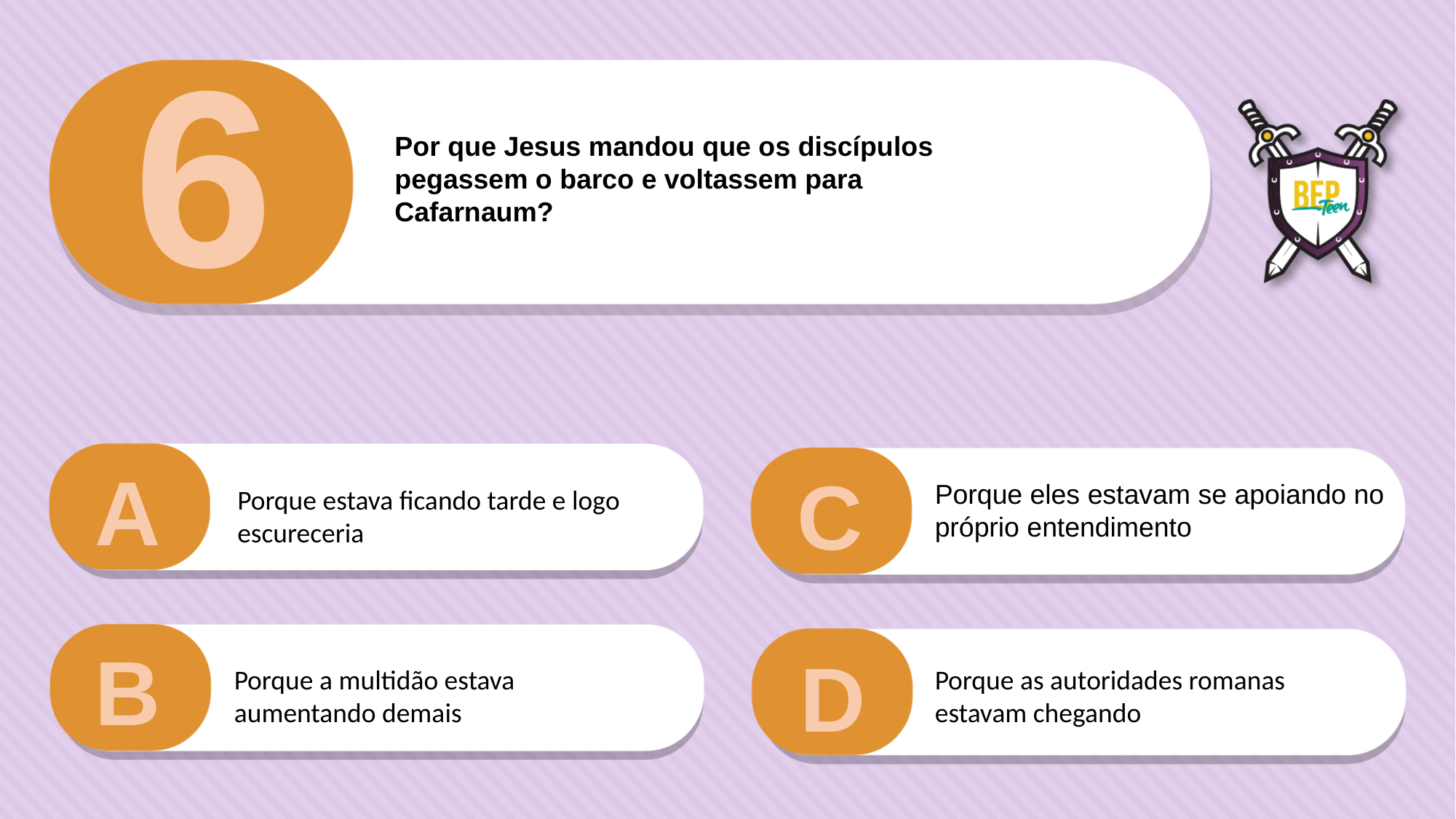

6
Por que Jesus mandou que os discípulos
pegassem o barco e voltassem para
Cafarnaum?
A
C
Porque eles estavam se apoiando no próprio entendimento
Porque estava ficando tarde e logo escureceria
B
D
Porque a multidão estava aumentando demais
Porque as autoridades romanas estavam chegando